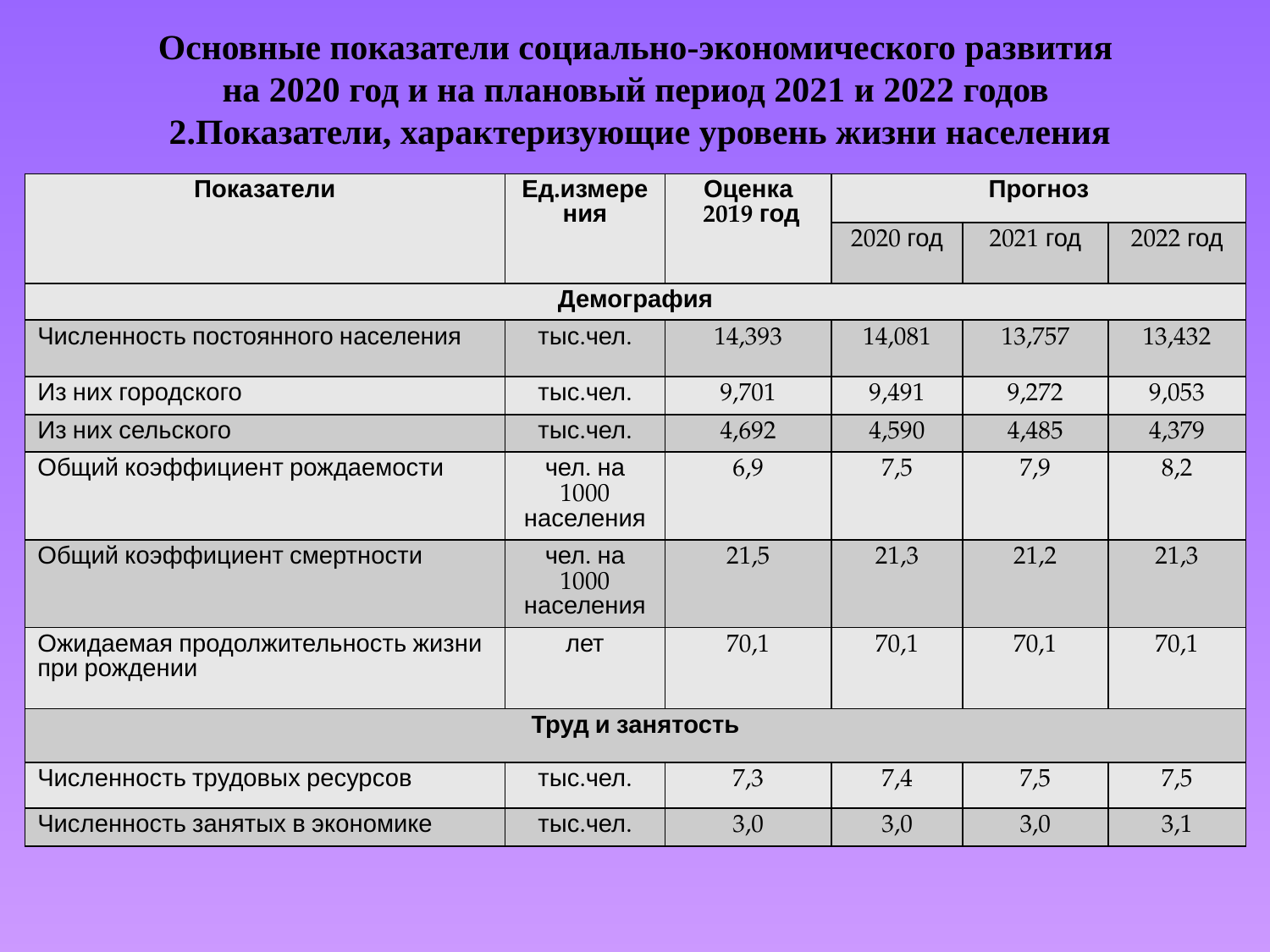

# Основные показатели социально-экономического развития на 2020 год и на плановый период 2021 и 2022 годов 2.Показатели, характеризующие уровень жизни населения
| Показатели | Ед.измерения | Оценка 2019 год | Прогноз |  |  |
| --- | --- | --- | --- | --- | --- |
|  |  |  | 2020 год | 2021 год | 2022 год |
| Демография |  |  |  |  |  |
| Численность постоянного населения | тыс.чел. | 14,393 | 14,081 | 13,757 | 13,432 |
| Из них городского | тыс.чел. | 9,701 | 9,491 | 9,272 | 9,053 |
| Из них сельского | тыс.чел. | 4,692 | 4,590 | 4,485 | 4,379 |
| Общий коэффициент рождаемости | чел. на 1000 населения | 6,9 | 7,5 | 7,9 | 8,2 |
| Общий коэффициент смертности | чел. на 1000 населения | 21,5 | 21,3 | 21,2 | 21,3 |
| Ожидаемая продолжительность жизни при рождении | лет | 70,1 | 70,1 | 70,1 | 70,1 |
| Труд и занятость |  |  |  |  |  |
| Численность трудовых ресурсов | тыс.чел. | 7,3 | 7,4 | 7,5 | 7,5 |
| Численность занятых в экономике | тыс.чел. | 3,0 | 3,0 | 3,0 | 3,1 |